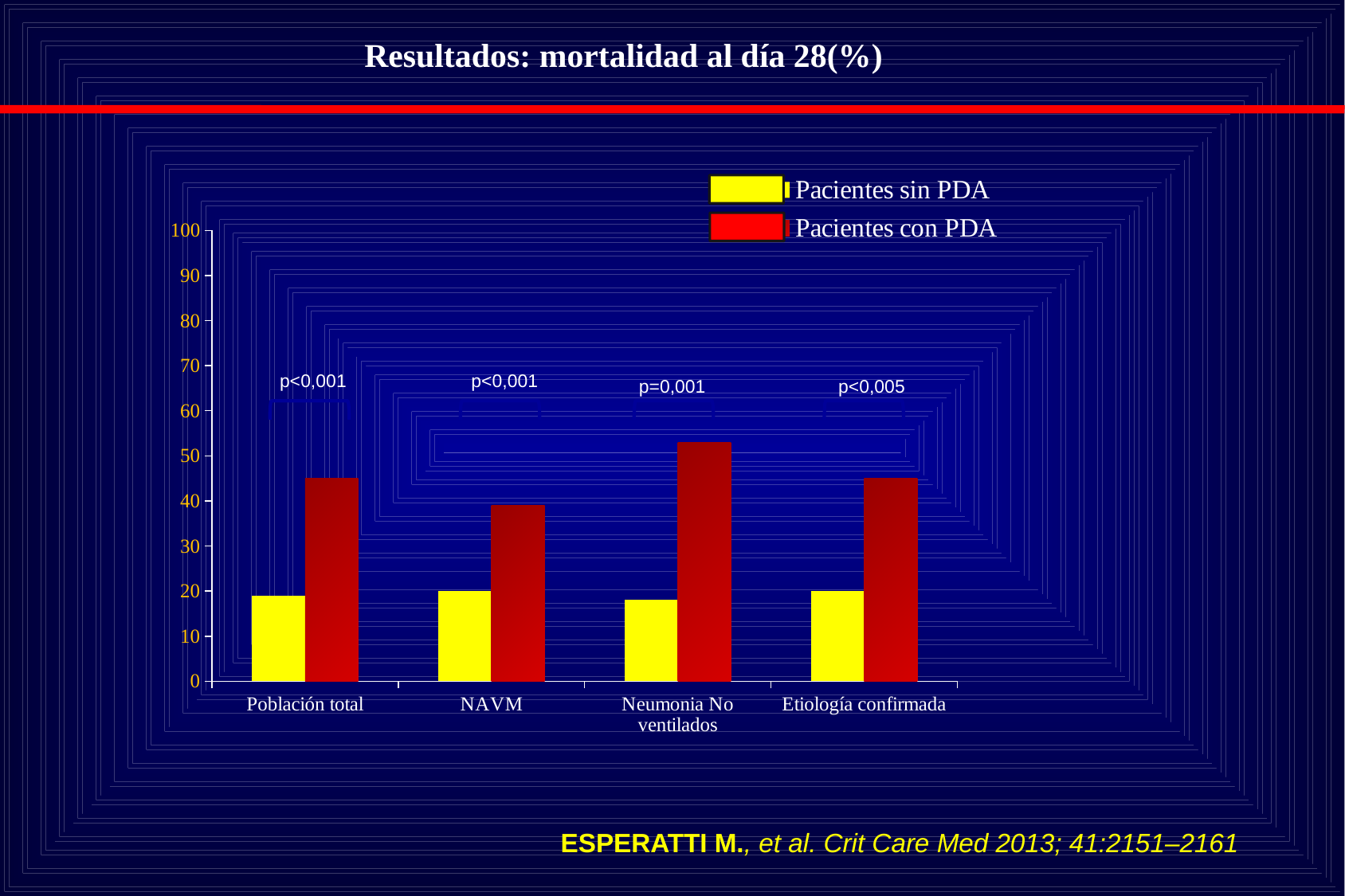

# Resultados: mortalidad al día 28(%)

### Chart

| Category | Pacientes sin PDA | Pacientes con PDA |
|---|---|---|
| Población total | 19.0 | 45.0 |
| NAVM | 20.0 | 39.0 |
| Neumonia No ventilados | 18.0 | 53.0 |
| Etiología confirmada | 20.0 | 45.0 |
p<0,001
p<0,001
p=0,001
p<0,005
ESPERATTI M., et al. Crit Care Med 2013; 41:2151–2161